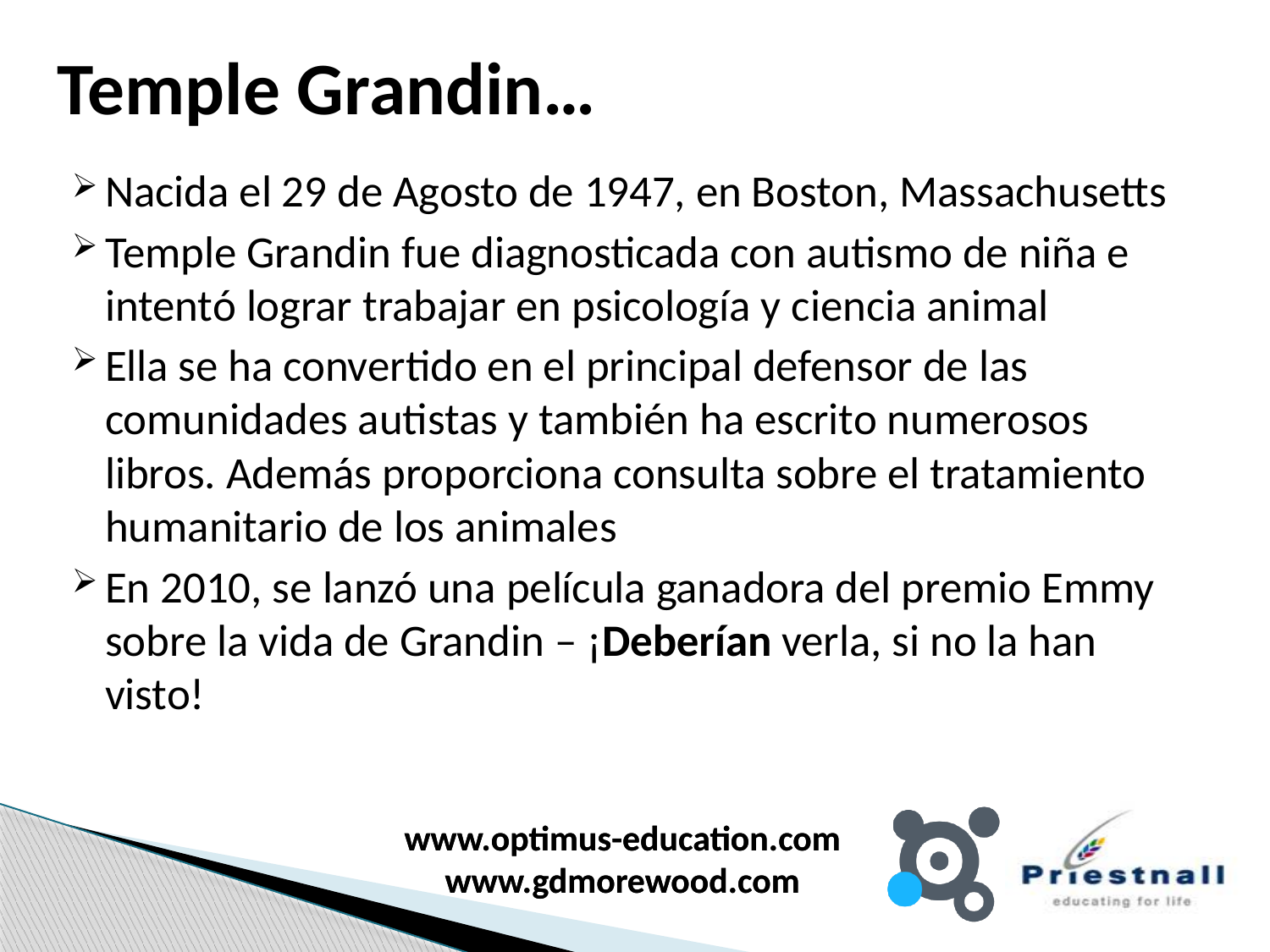

# Temple Grandin…
Nacida el 29 de Agosto de 1947, en Boston, Massachusetts
Temple Grandin fue diagnosticada con autismo de niña e intentó lograr trabajar en psicología y ciencia animal
Ella se ha convertido en el principal defensor de las comunidades autistas y también ha escrito numerosos libros. Además proporciona consulta sobre el tratamiento humanitario de los animales
En 2010, se lanzó una película ganadora del premio Emmy sobre la vida de Grandin – ¡Deberían verla, si no la han visto!